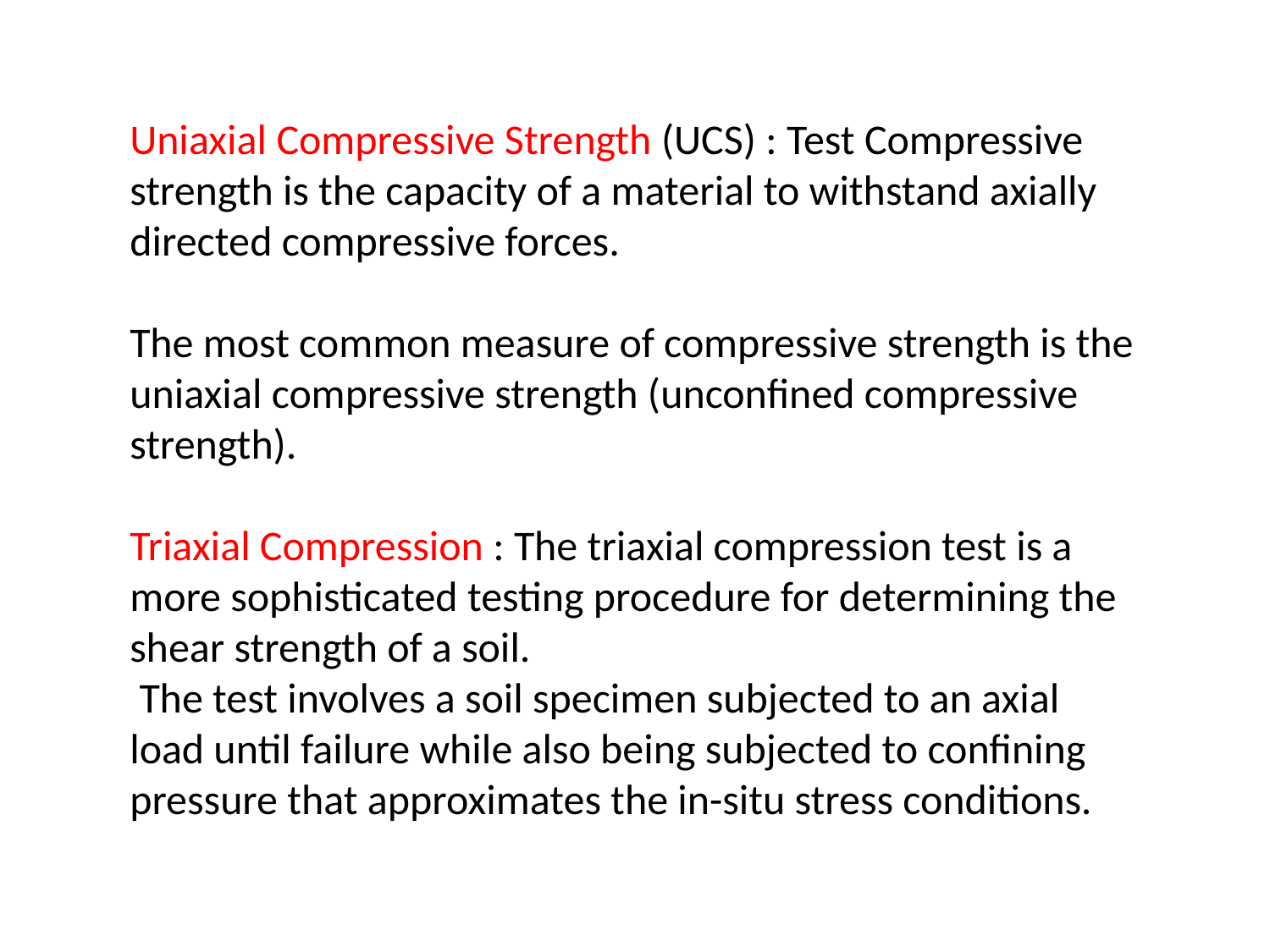

Uniaxial Compressive Strength (UCS) : Test Compressive strength is the capacity of a material to withstand axially directed compressive forces.

The most common measure of compressive strength is the uniaxial compressive strength (unconfined compressive strength).

Triaxial Compression : The triaxial compression test is a more sophisticated testing procedure for determining the shear strength of a soil.
 The test involves a soil specimen subjected to an axial load until failure while also being subjected to confining pressure that approximates the in-situ stress conditions.